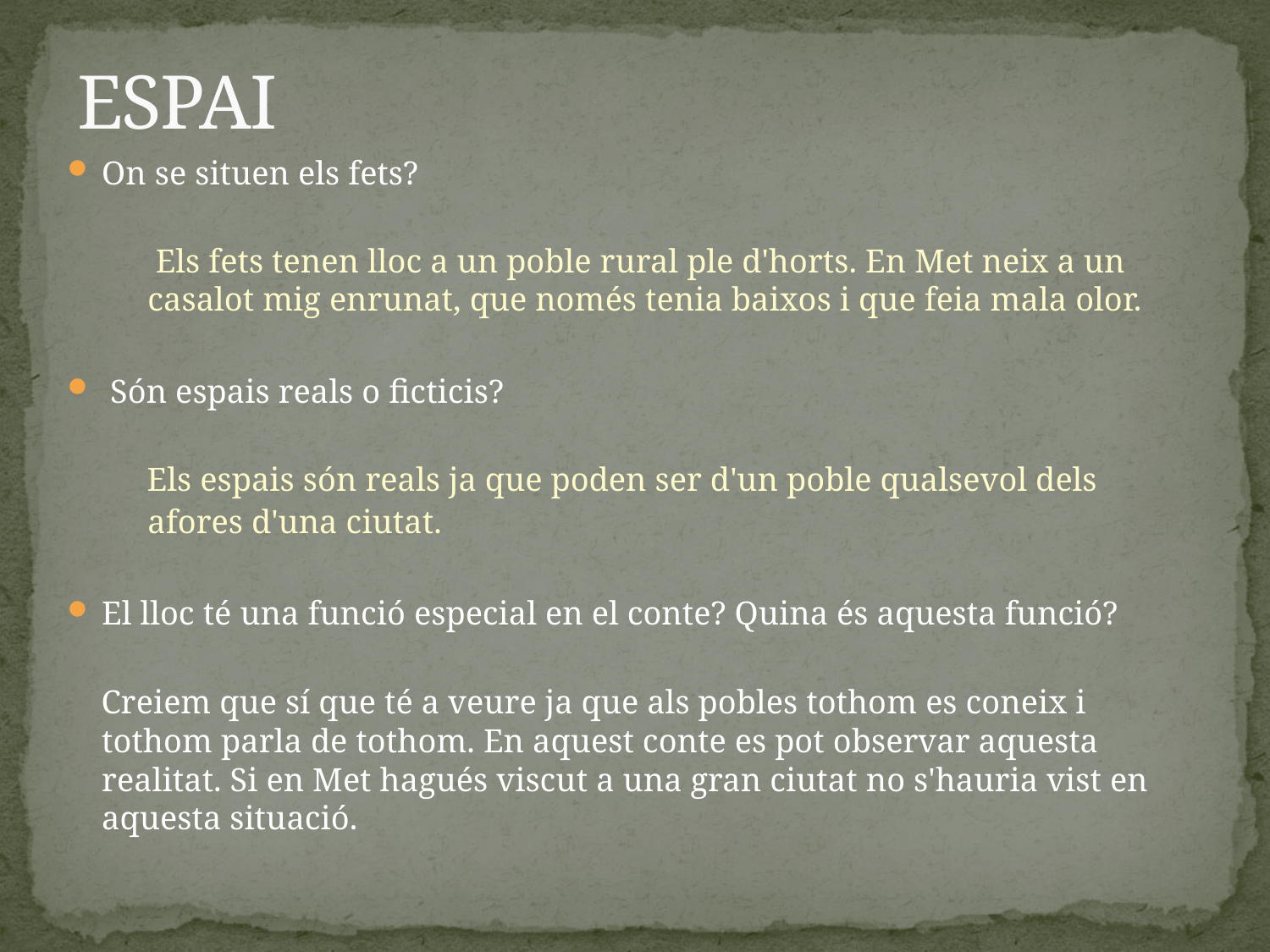

# ESPAI
On se situen els fets?

     Els fets tenen lloc a un poble rural ple d'horts. En Met neix a un casalot mig enrunat, que només tenia baixos i que feia mala olor.

 Són espais reals o ficticis?

    Els espais són reals ja que poden ser d'un poble qualsevol dels
	afores d'una ciutat.

El lloc té una funció especial en el conte? Quina és aquesta funció?

    Creiem que sí que té a veure ja que als pobles tothom es coneix i tothom parla de tothom. En aquest conte es pot observar aquesta realitat. Si en Met hagués viscut a una gran ciutat no s'hauria vist en aquesta situació.